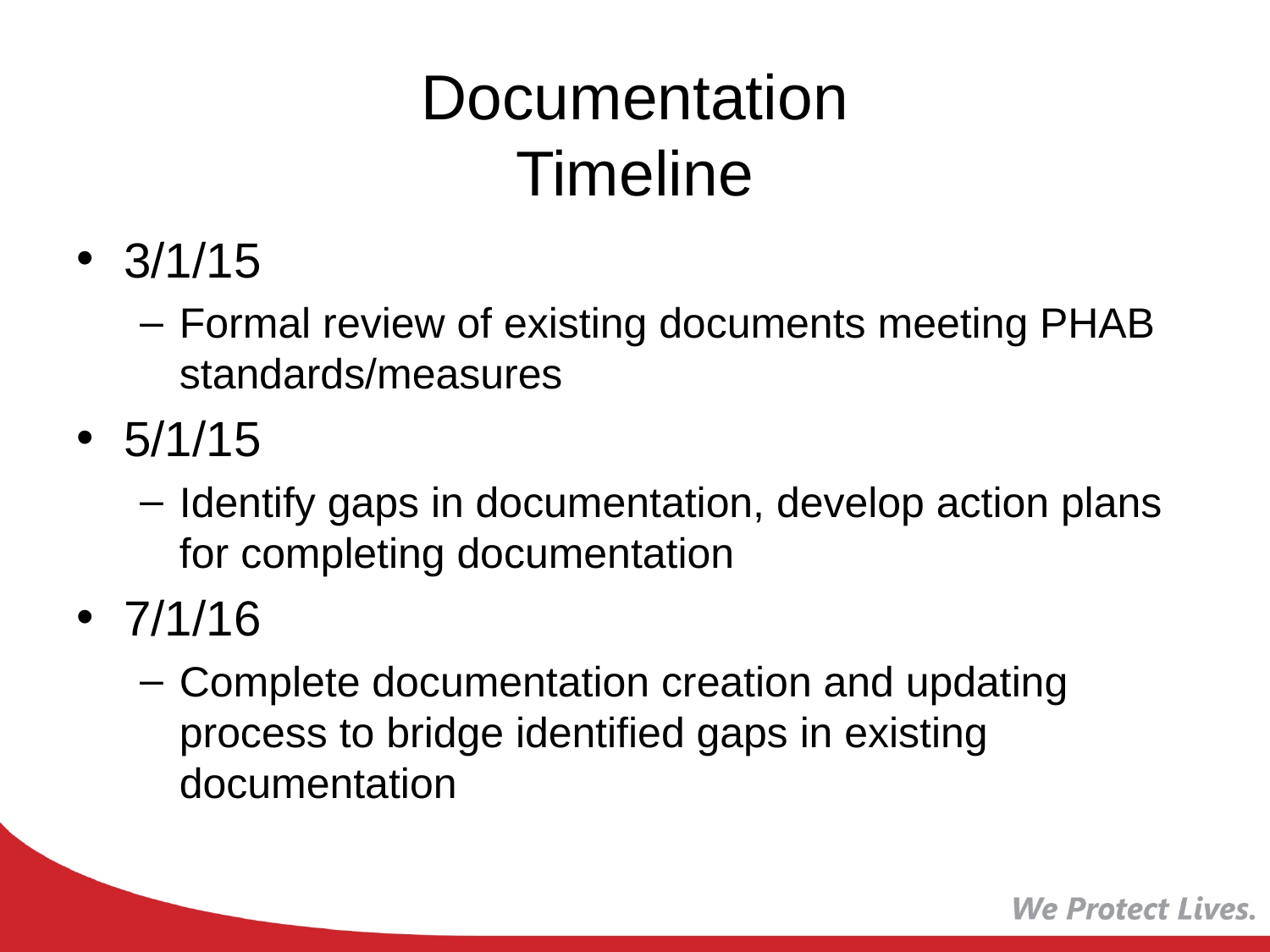

# Documentation Timeline
3/1/15
Formal review of existing documents meeting PHAB standards/measures
5/1/15
Identify gaps in documentation, develop action plans for completing documentation
7/1/16
Complete documentation creation and updating process to bridge identified gaps in existing documentation